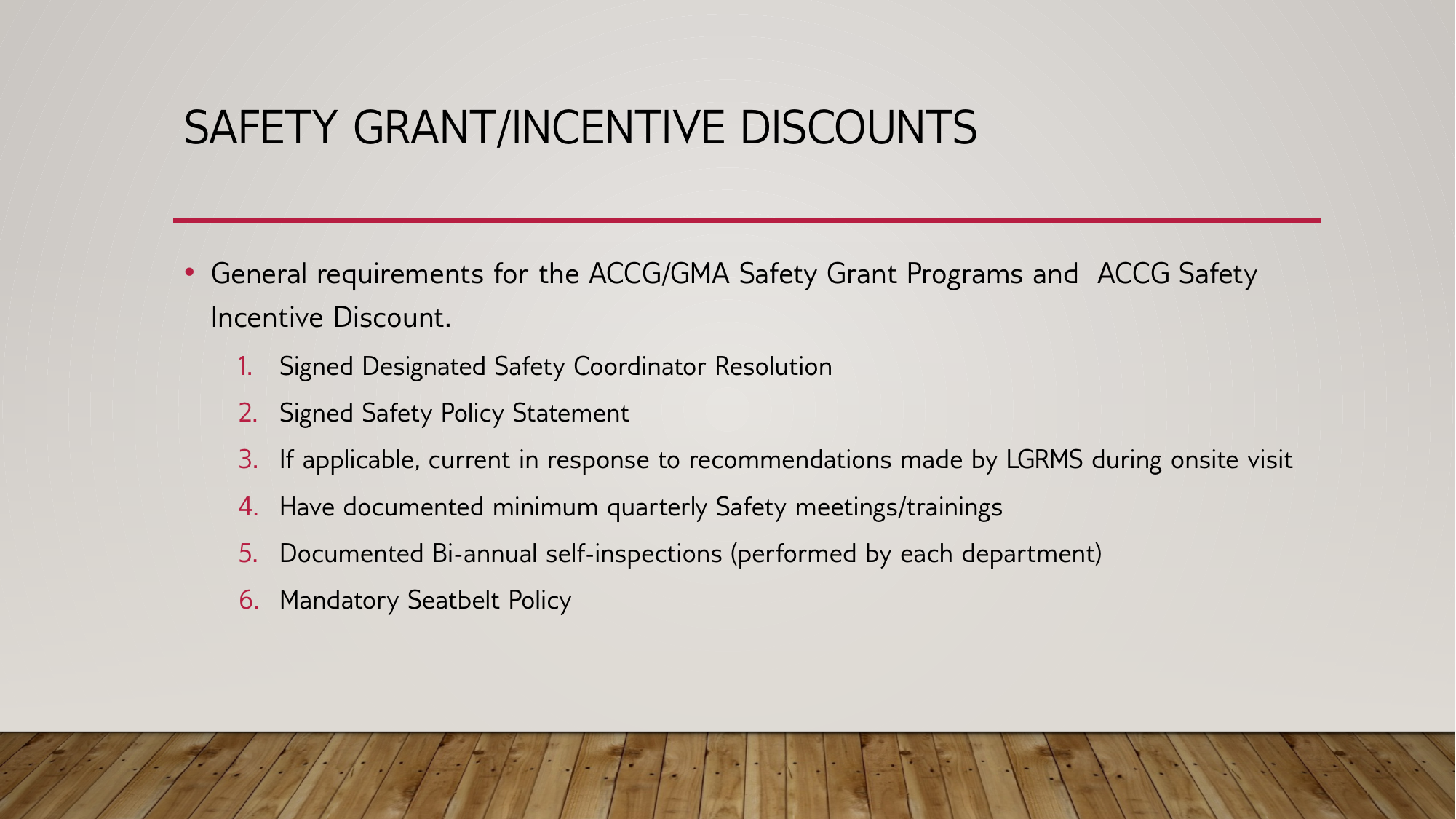

# Safety grant/incentive discounts
General requirements for the ACCG/GMA Safety Grant Programs and  ACCG Safety Incentive Discount.
Signed Designated Safety Coordinator Resolution
Signed Safety Policy Statement
If applicable, current in response to recommendations made by LGRMS during onsite visit
Have documented minimum quarterly Safety meetings/trainings
Documented Bi-annual self-inspections (performed by each department)
Mandatory Seatbelt Policy